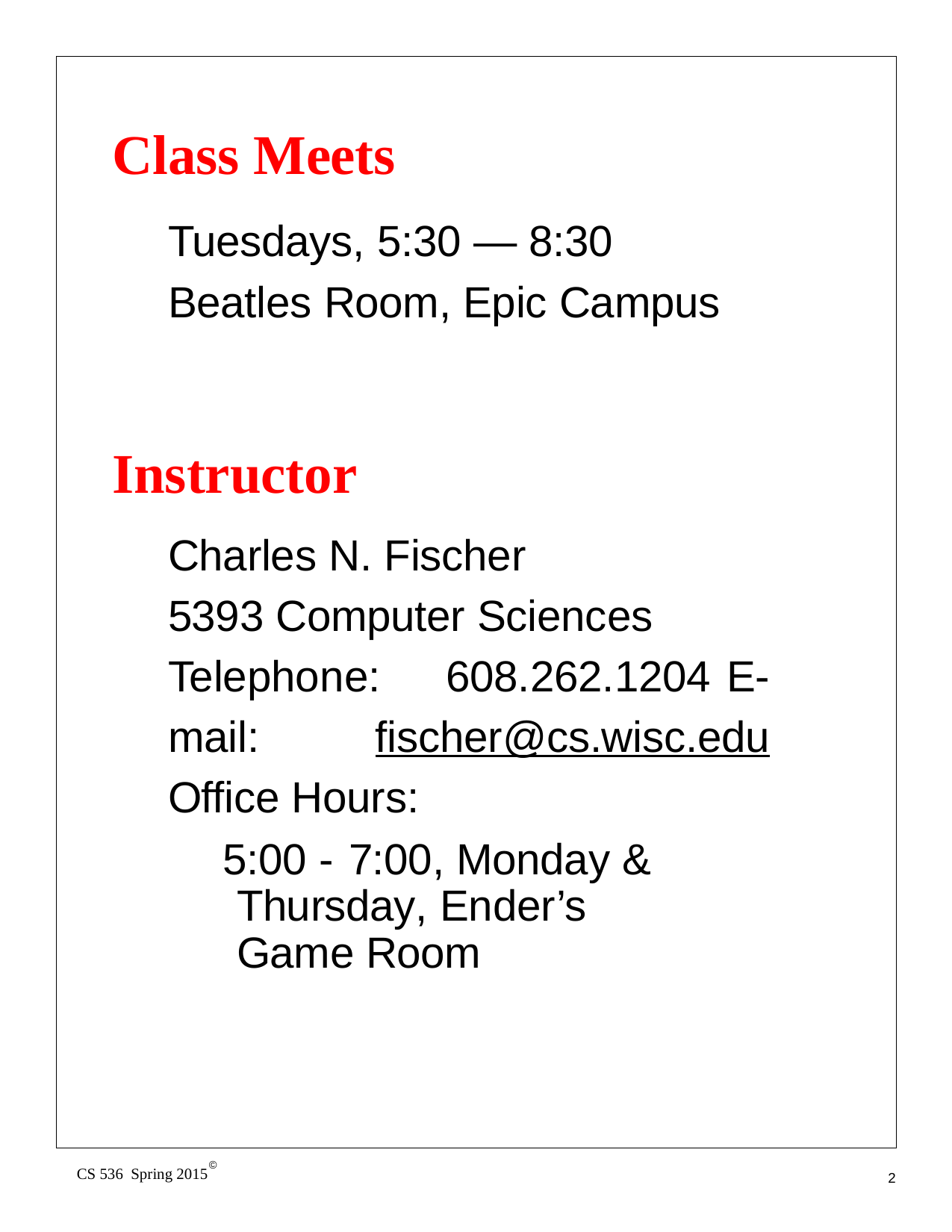

# Class Meets
Tuesdays, 5:30 — 8:30 Beatles Room, Epic Campus

Instructor
Charles N. Fischer
5393 Computer Sciences
Telephone:    608.262.1204 E- mail:  fischer@cs.wisc.edu Office Hours:
5:00 -	7:00, Monday & Thursday, Ender’s Game Room
©
CS 536  Spring 2015
2